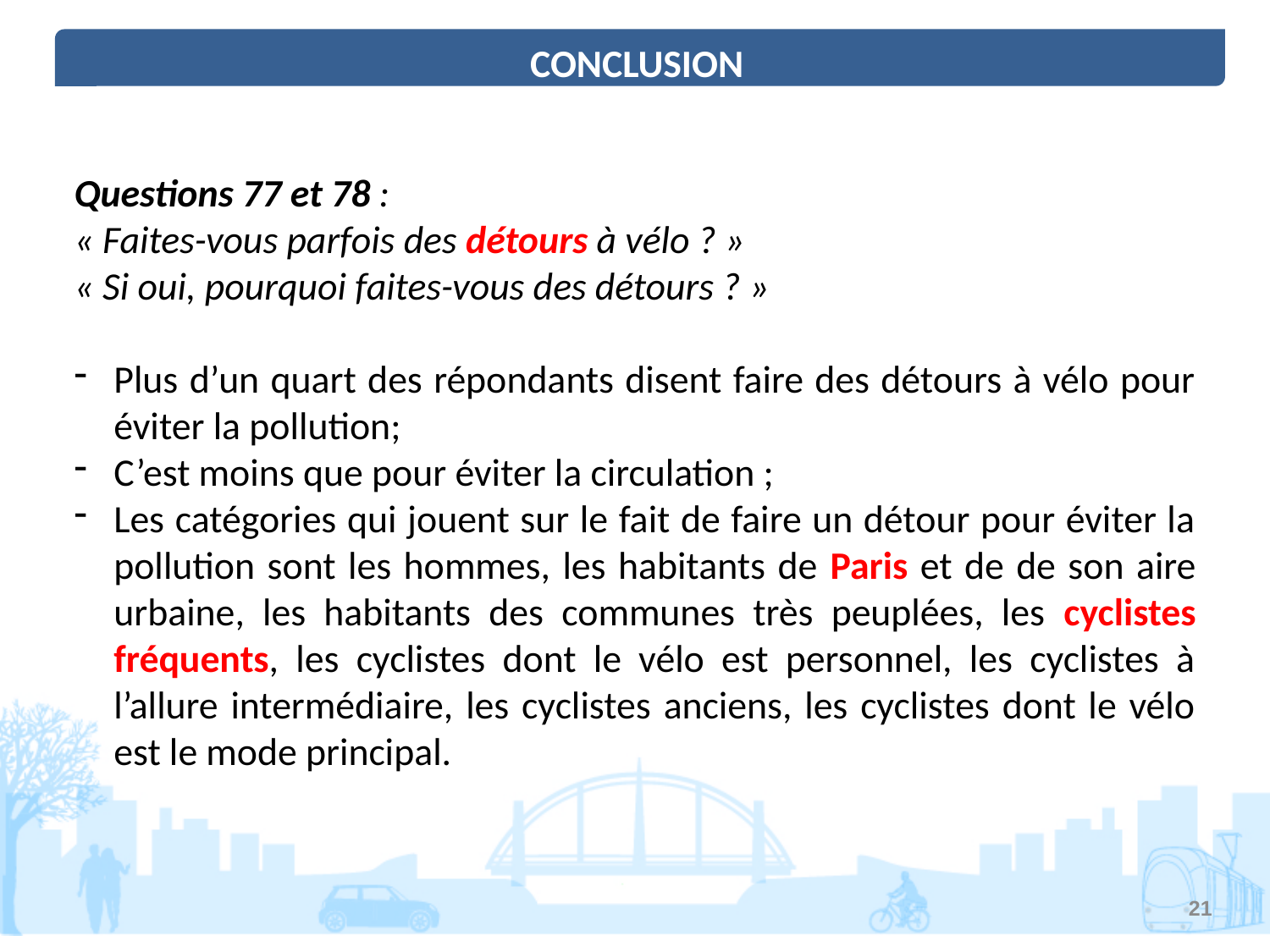

CONCLUSION
Questions 77 et 78 :
« Faites-vous parfois des détours à vélo ? »
« Si oui, pourquoi faites-vous des détours ? »

Plus d’un quart des répondants disent faire des détours à vélo pour éviter la pollution;
C’est moins que pour éviter la circulation ;
Les catégories qui jouent sur le fait de faire un détour pour éviter la pollution sont les hommes, les habitants de Paris et de de son aire urbaine, les habitants des communes très peuplées, les cyclistes fréquents, les cyclistes dont le vélo est personnel, les cyclistes à l’allure intermédiaire, les cyclistes anciens, les cyclistes dont le vélo est le mode principal.
21